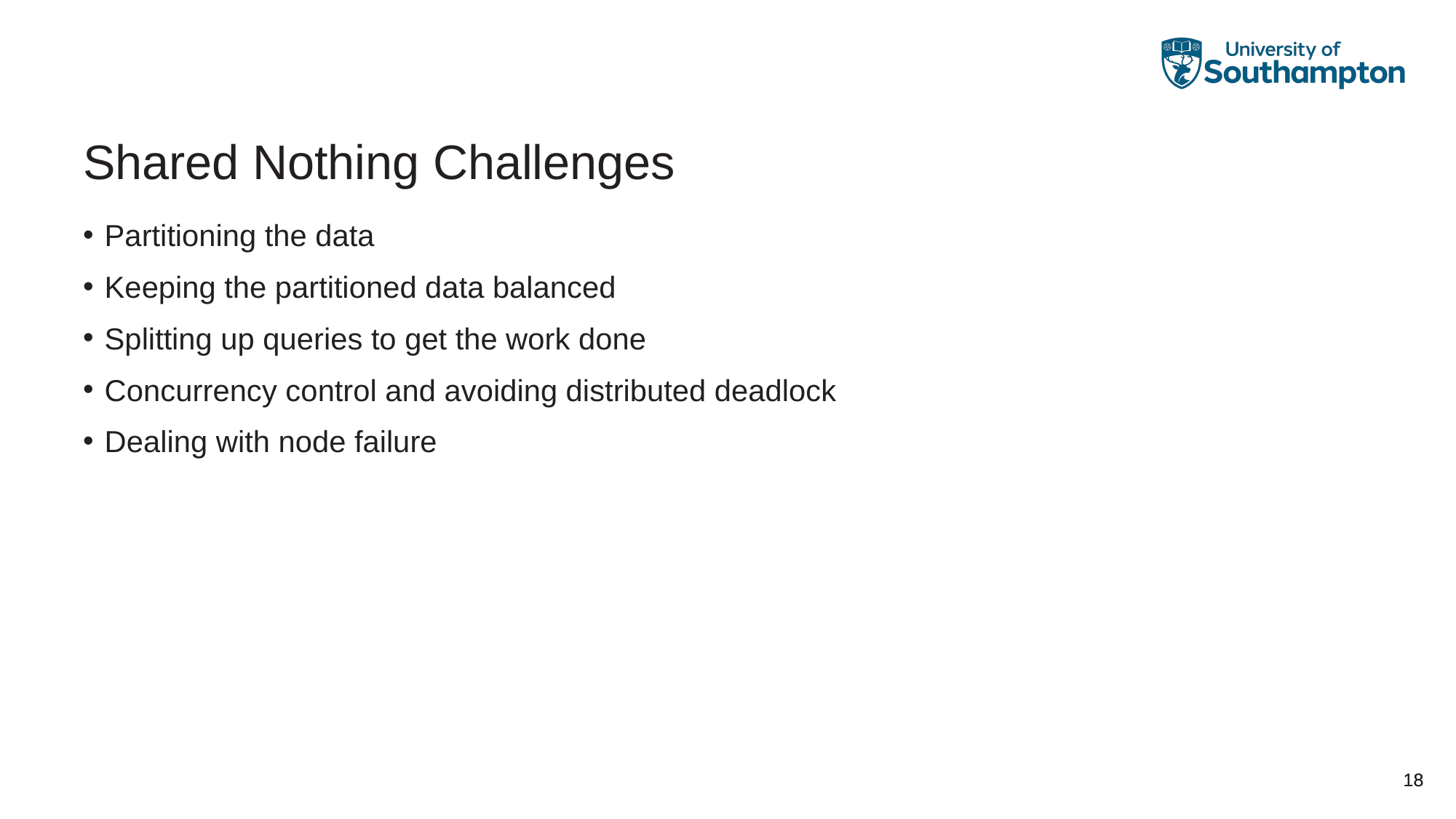

# Shared Nothing Challenges
Partitioning the data
Keeping the partitioned data balanced
Splitting up queries to get the work done
Concurrency control and avoiding distributed deadlock
Dealing with node failure

18